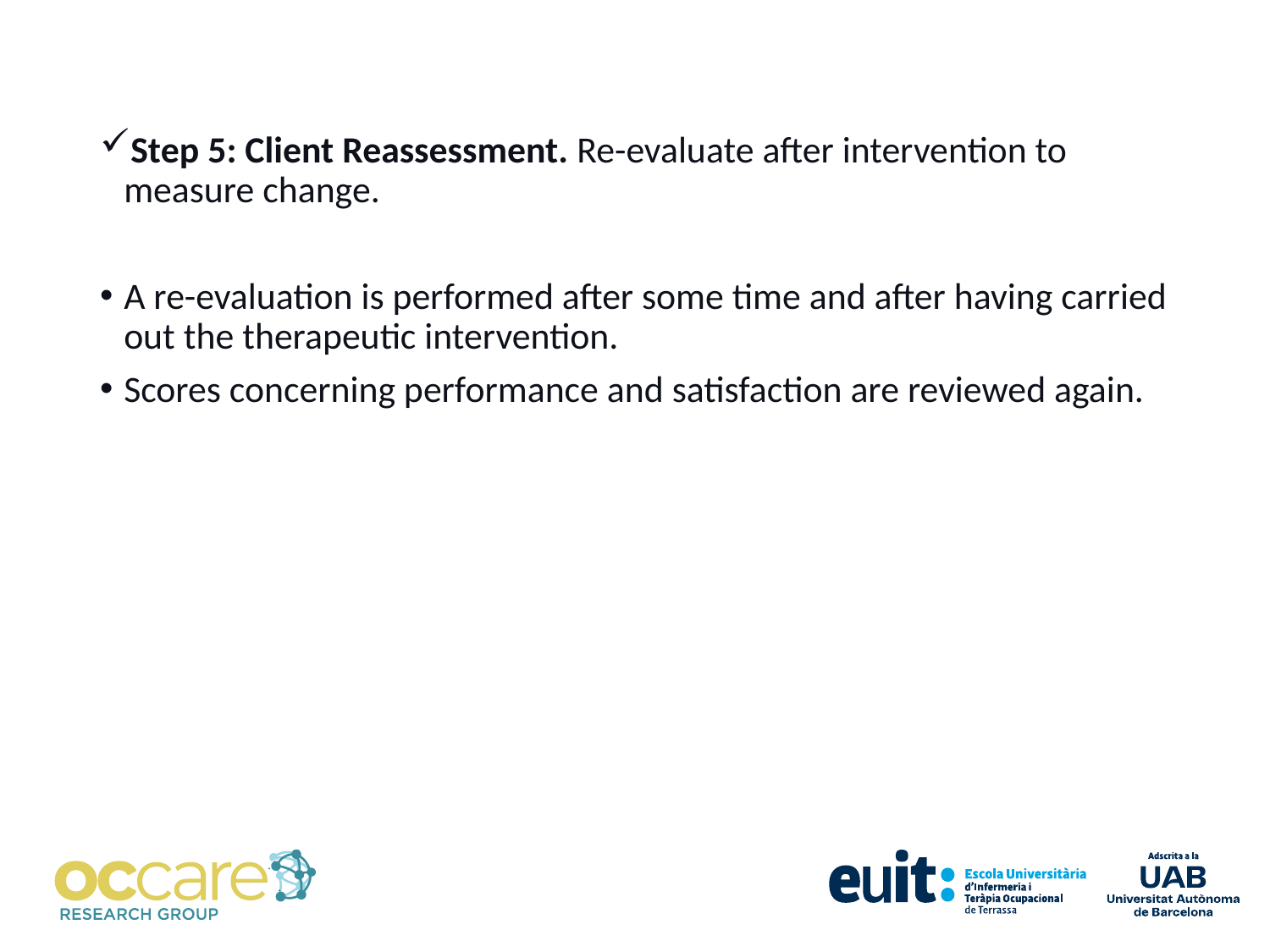

Step 5: Client Reassessment. Re-evaluate after intervention to measure change.

A re-evaluation is performed after some time and after having carried out the therapeutic intervention.
Scores concerning performance and satisfaction are reviewed again.